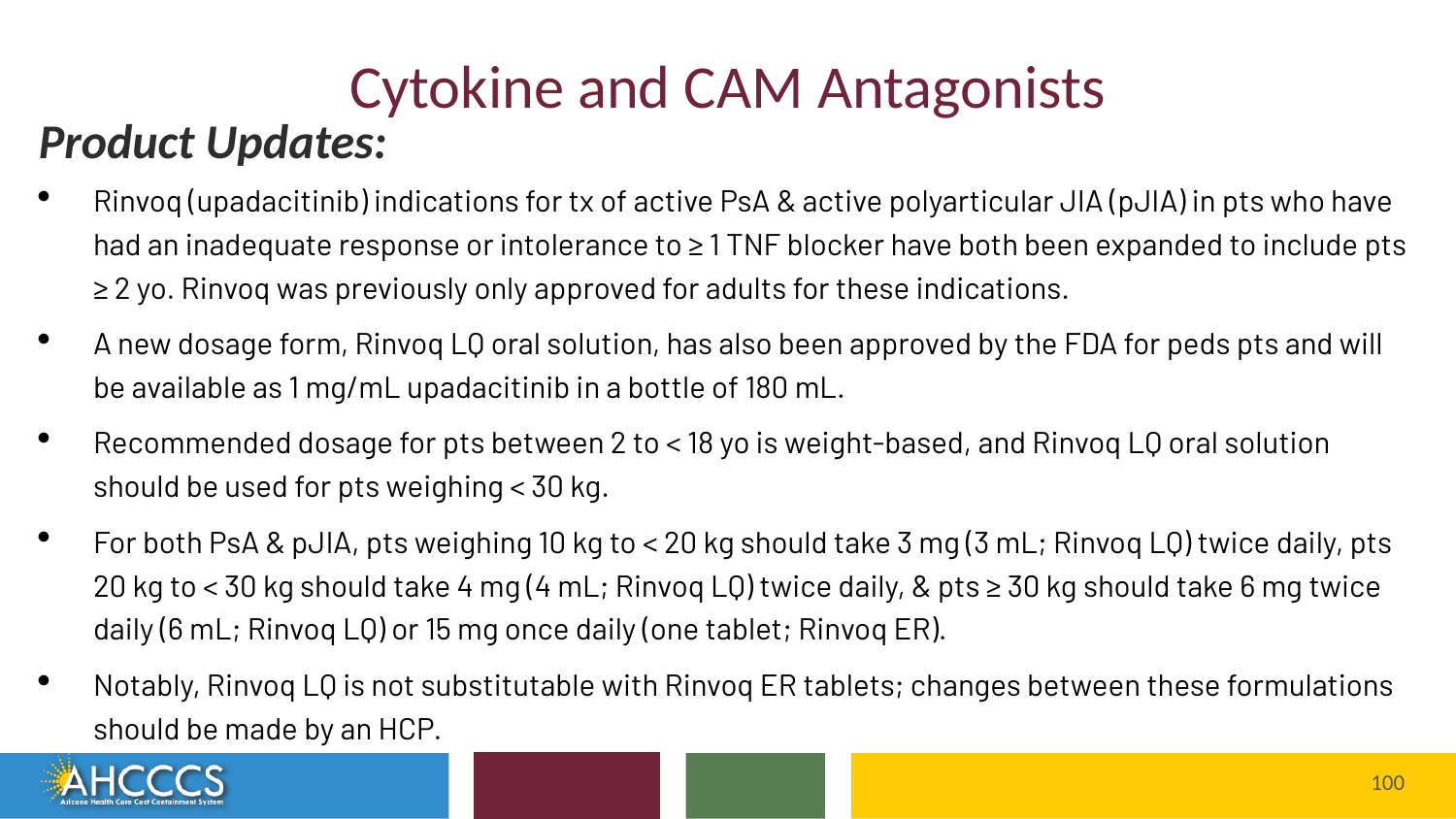

# Cytokine/CAM Agents
Cytokine and CAM Antagonists
Product Updates:
Rinvoq (upadacitinib) indications for tx of active PsA & active polyarticular JIA (pJIA) in pts who have had an inadequate response or intolerance to ≥ 1 TNF blocker have both been expanded to include pts ≥ 2 yo. Rinvoq was previously only approved for adults for these indications.
A new dosage form, Rinvoq LQ oral solution, has also been approved by the FDA for peds pts and will be available as 1 mg/mL upadacitinib in a bottle of 180 mL.
Recommended dosage for pts between 2 to < 18 yo is weight-based, and Rinvoq LQ oral solution should be used for pts weighing < 30 kg.
For both PsA & pJIA, pts weighing 10 kg to < 20 kg should take 3 mg (3 mL; Rinvoq LQ) twice daily, pts 20 kg to < 30 kg should take 4 mg (4 mL; Rinvoq LQ) twice daily, & pts ≥ 30 kg should take 6 mg twice daily (6 mL; Rinvoq LQ) or 15 mg once daily (one tablet; Rinvoq ER).
Notably, Rinvoq LQ is not substitutable with Rinvoq ER tablets; changes between these formulations should be made by an HCP.